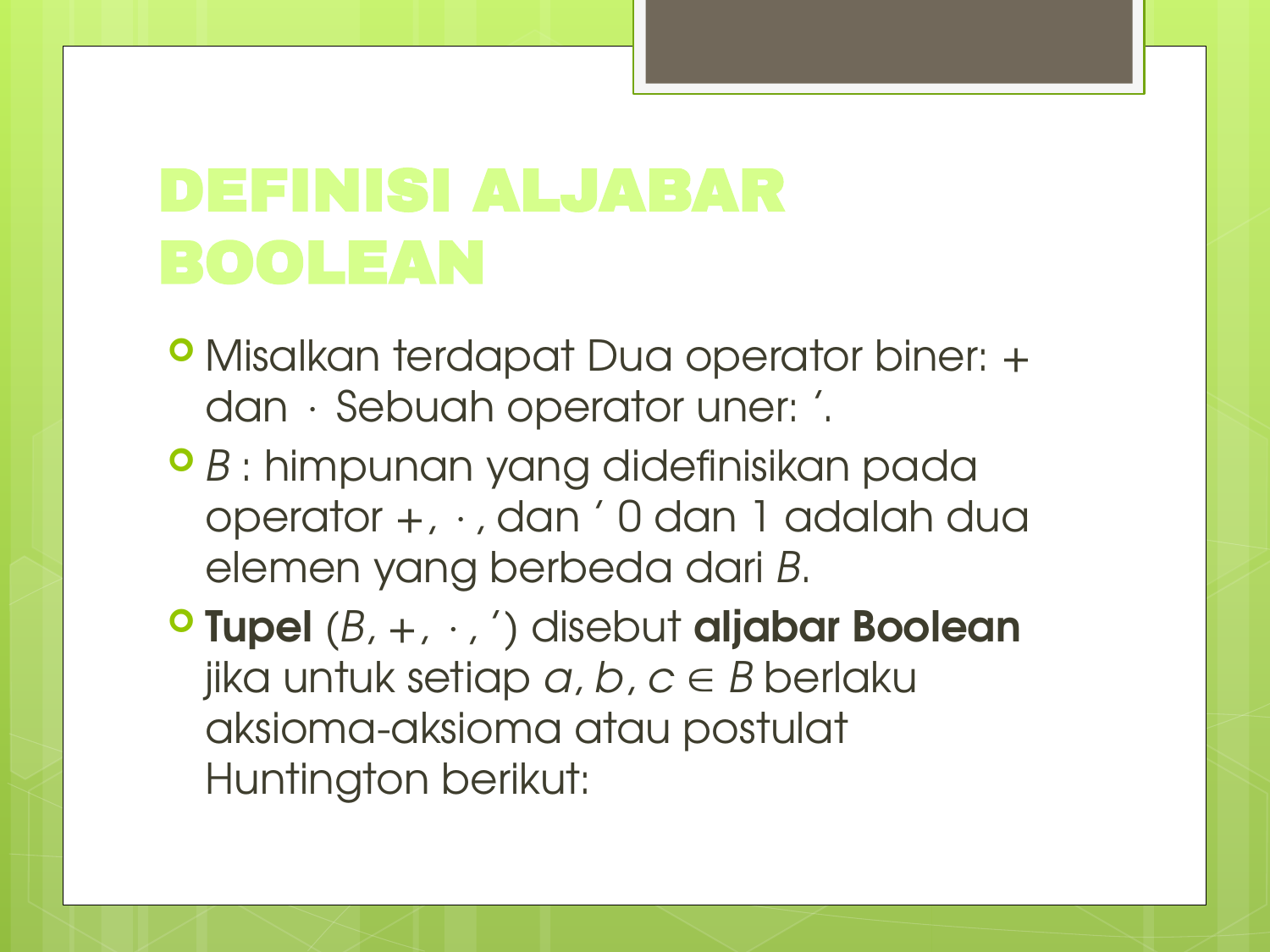

# DEFINISI ALJABAR BOOLEAN
Misalkan terdapat Dua operator biner: + dan ⋅ Sebuah operator uner: ’.
B : himpunan yang didefinisikan pada operator +, ⋅, dan ’ 0 dan 1 adalah dua elemen yang berbeda dari B.
Tupel (B, +, ⋅, ’) disebut aljabar Boolean jika untuk setiap a, b, c ∈ B berlaku aksioma-aksioma atau postulat Huntington berikut: